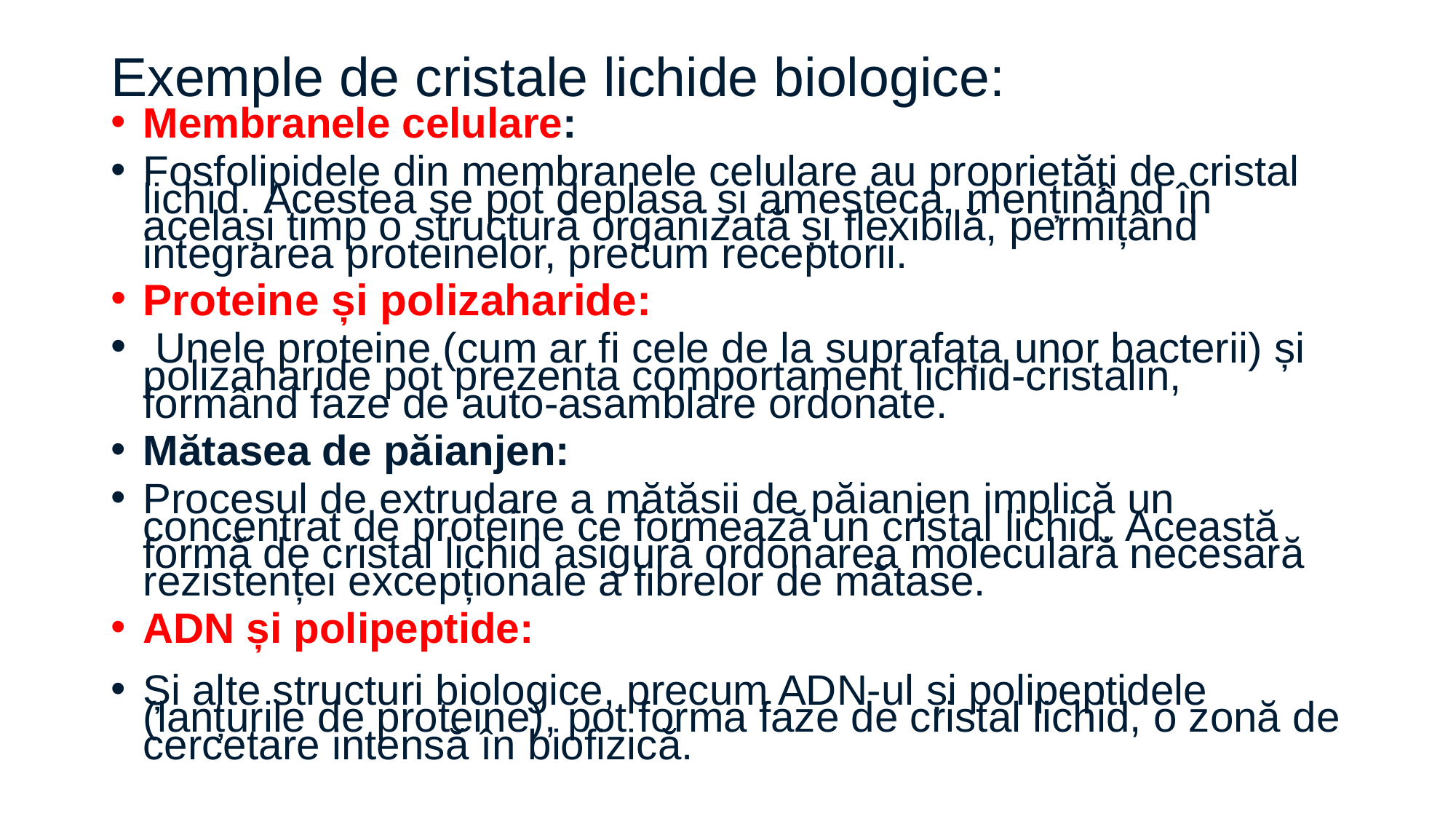

# Exemple de cristale lichide biologice:
Membranele celulare:
Fosfolipidele din membranele celulare au proprietăți de cristal lichid. Acestea se pot deplasa și amesteca, menținând în același timp o structură organizată și flexibilă, permițând integrarea proteinelor, precum receptorii.
Proteine și polizaharide:
 Unele proteine (cum ar fi cele de la suprafața unor bacterii) și polizaharide pot prezenta comportament lichid-cristalin, formând faze de auto-asamblare ordonate.
Mătasea de păianjen:
Procesul de extrudare a mătăsii de păianjen implică un concentrat de proteine ce formează un cristal lichid. Această formă de cristal lichid asigură ordonarea moleculară necesară rezistenței excepționale a fibrelor de mătase.
ADN și polipeptide:
Și alte structuri biologice, precum ADN-ul și polipeptidele (lanțurile de proteine), pot forma faze de cristal lichid, o zonă de cercetare intensă în biofizică.